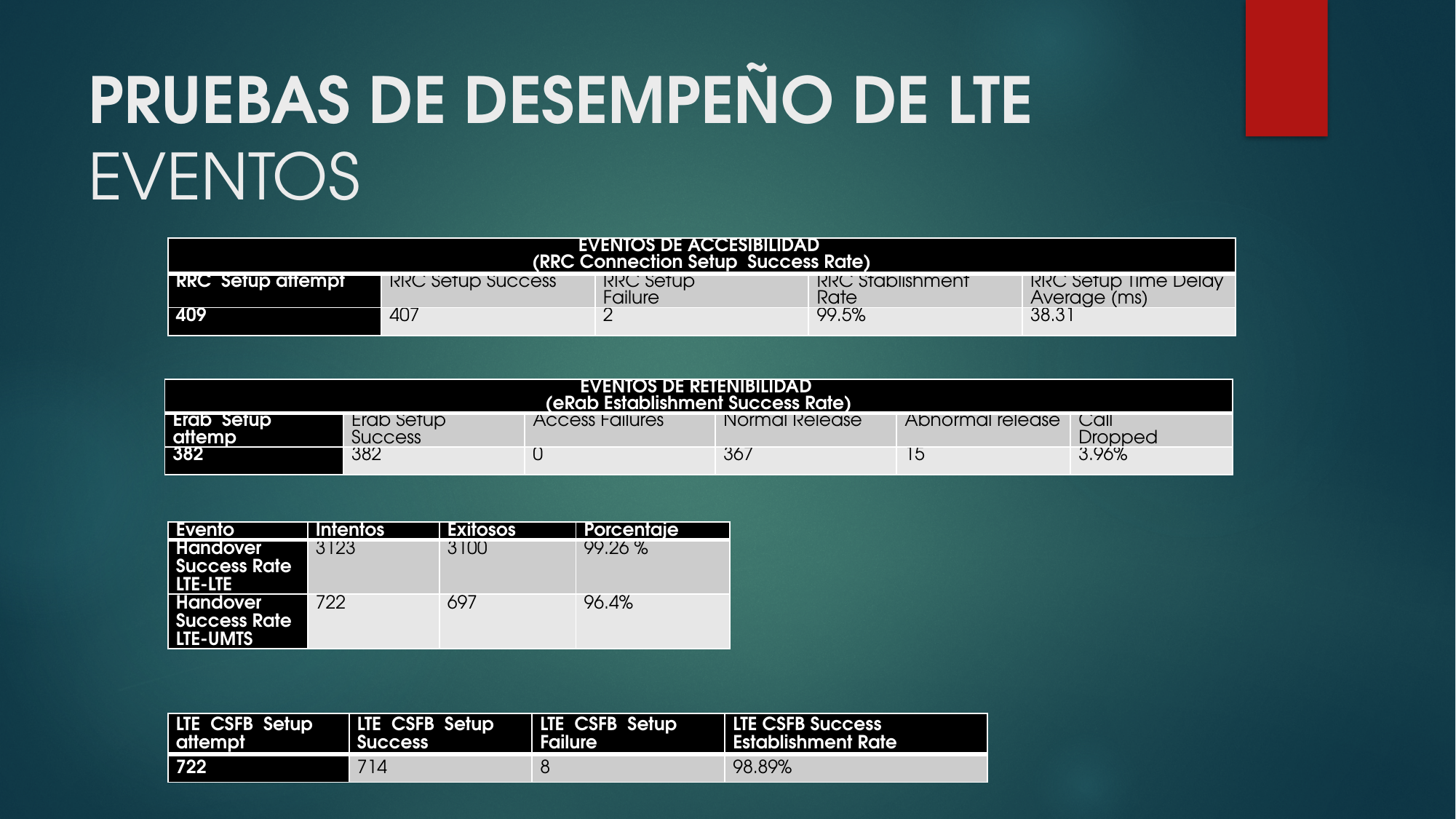

# PRUEBAS DE DESEMPEÑO DE LTE EVENTOS
| EVENTOS DE ACCESIBILIDAD (RRC Connection Setup  Success Rate) |  |  |  |  |
| --- | --- | --- | --- | --- |
| RRC Setup attempt | RRC Setup Success | RRC Setup Failure | RRC Stablishment Rate | RRC Setup Time Delay Average (ms) |
| 409 | 407 | 2 | 99.5% | 38.31 |
| EVENTOS DE RETENIBILIDAD (eRab Establishment Success Rate) |  |  |  |  |  |
| --- | --- | --- | --- | --- | --- |
| Erab Setup attemp | Erab Setup Success | Access Failures | Normal Release | Abnormal release | Call Dropped |
| 382 | 382 | 0 | 367 | 15 | 3.96% |
| Evento | Intentos | Exitosos | Porcentaje |
| --- | --- | --- | --- |
| Handover Success Rate LTE-LTE | 3123 | 3100 | 99.26 % |
| Handover Success Rate LTE-UMTS | 722 | 697 | 96.4% |
| LTE CSFB Setup attempt | LTE CSFB Setup Success | LTE CSFB Setup Failure | LTE CSFB Success Establishment Rate |
| --- | --- | --- | --- |
| 722 | 714 | 8 | 98.89% |